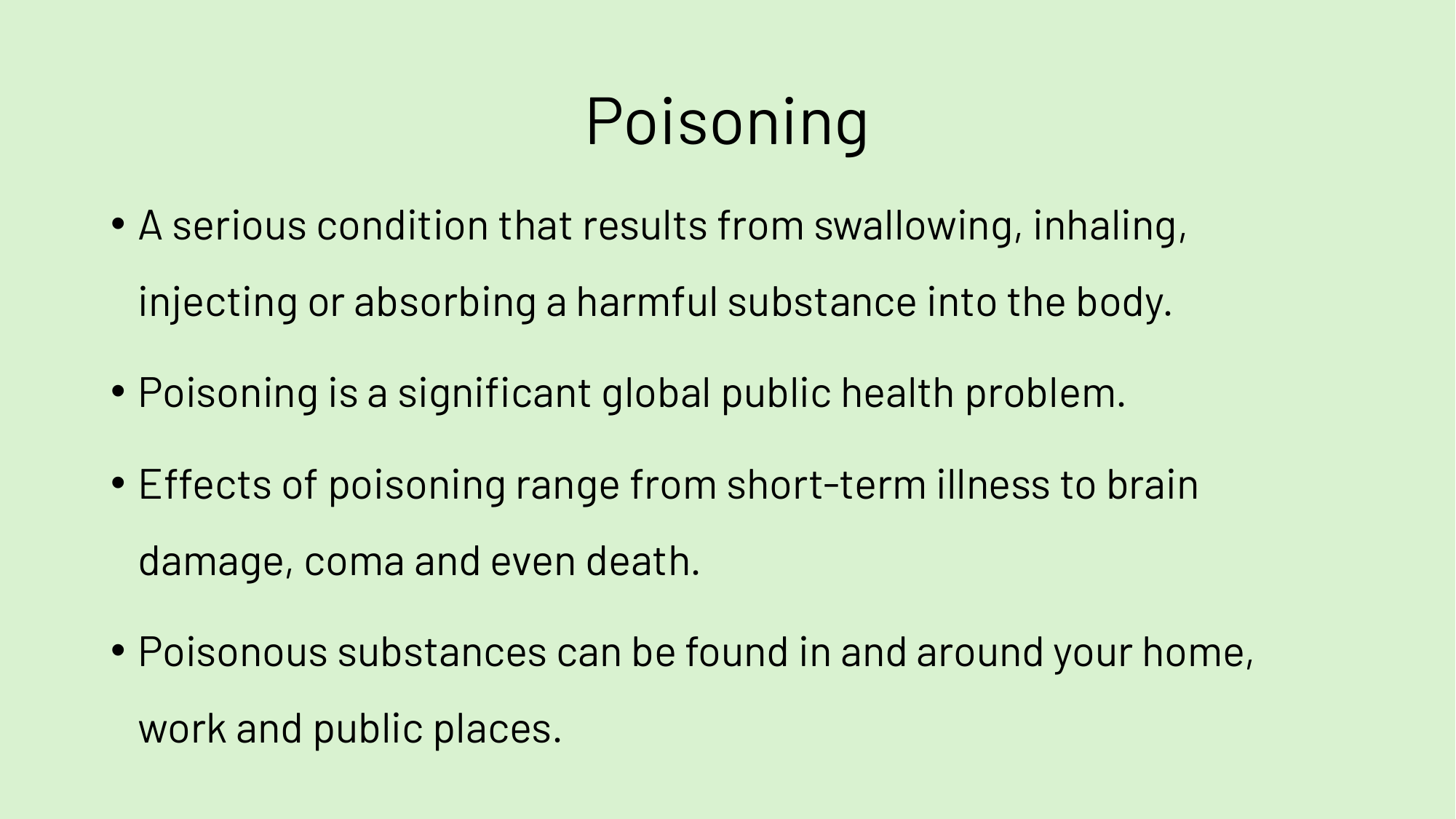

# Poisoning
A serious condition that results from swallowing, inhaling, injecting or absorbing a harmful substance into the body.
Poisoning is a significant global public health problem.
Effects of poisoning range from short-term illness to brain damage, coma and even death.
Poisonous substances can be found in and around your home, work and public places.